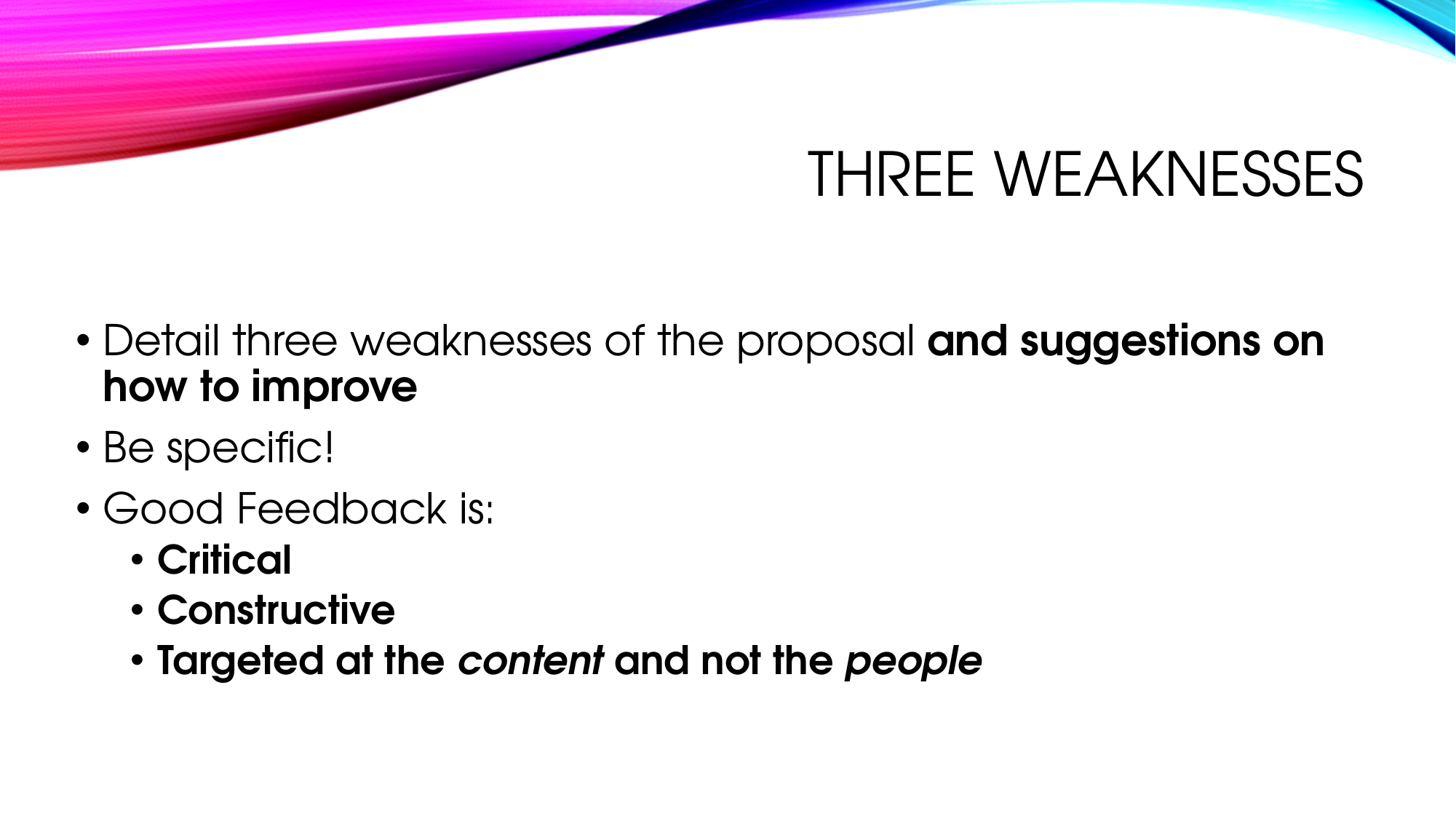

# Three Weaknesses
Detail three weaknesses of the proposal and suggestions on how to improve
Be specific!
Good Feedback is:
Critical
Constructive
Targeted at the content and not the people